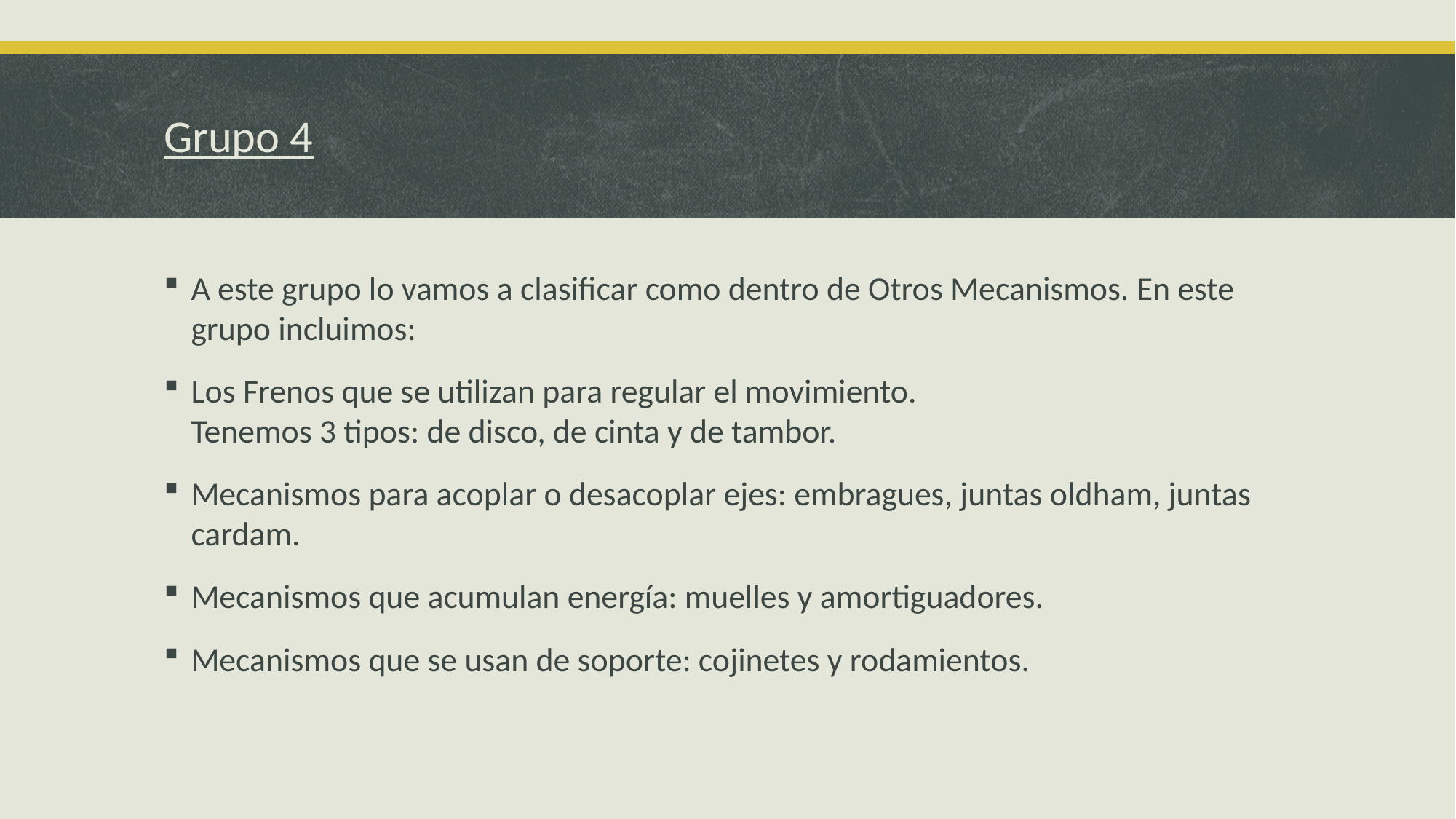

# Grupo 4
A este grupo lo vamos a clasificar como dentro de Otros Mecanismos. En este grupo incluimos:
Los Frenos que se utilizan para regular el movimiento.                                      Tenemos 3 tipos: de disco, de cinta y de tambor.
Mecanismos para acoplar o desacoplar ejes: embragues, juntas oldham, juntas cardam.
Mecanismos que acumulan energía: muelles y amortiguadores.
Mecanismos que se usan de soporte: cojinetes y rodamientos.